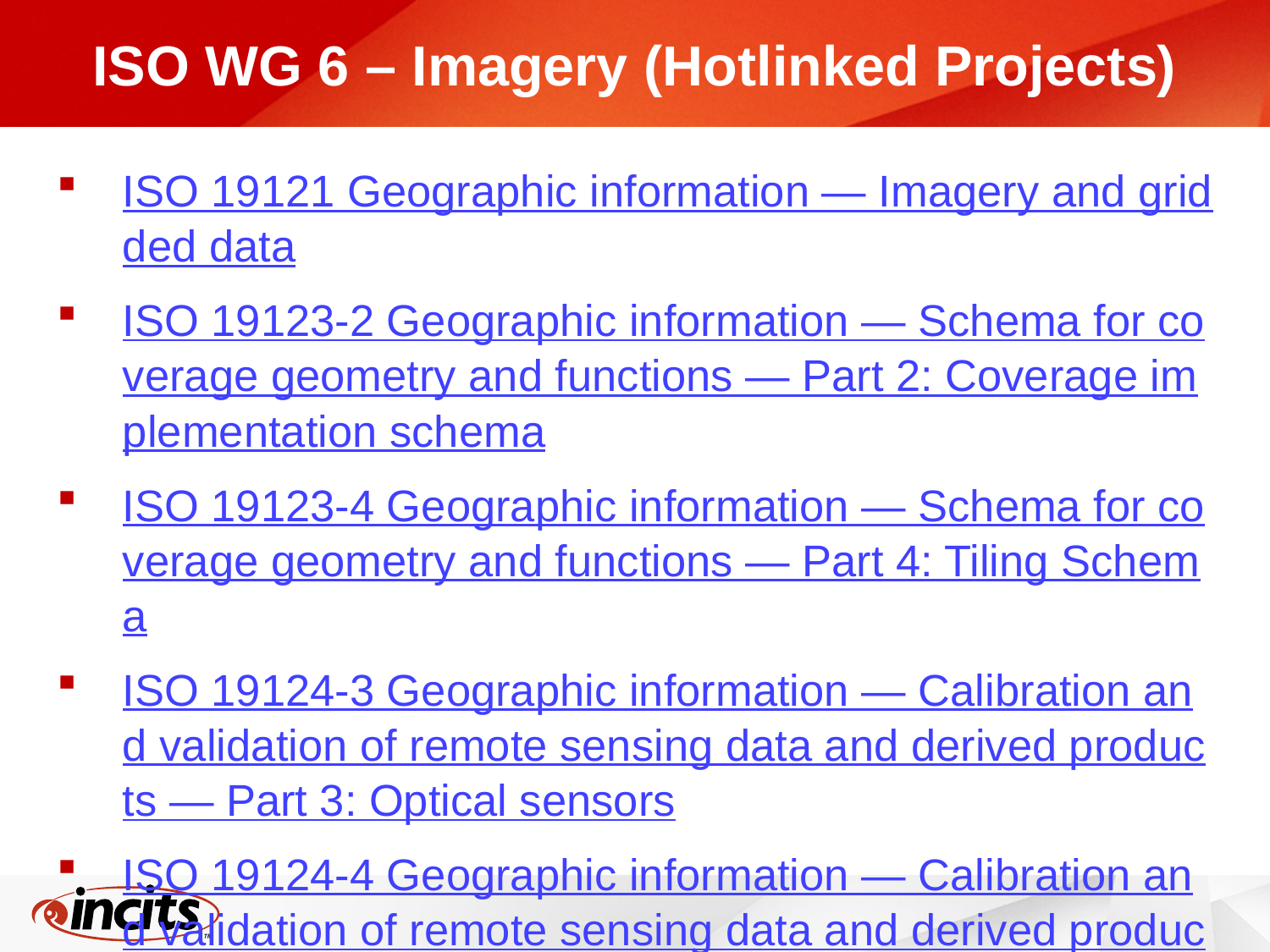

# ISO WG 6 – Imagery (Hotlinked Projects)
ISO 19121 Geographic information — Imagery and gridded data
ISO 19123-2 Geographic information — Schema for coverage geometry and functions — Part 2: Coverage implementation schema
ISO 19123-4 Geographic information — Schema for coverage geometry and functions — Part 4: Tiling Schema
ISO 19124-3 Geographic information — Calibration and validation of remote sensing data and derived products — Part 3: Optical sensors
ISO 19124-4 Geographic information — Calibration and validation of remote sensing data and derived products — Part 4: Lidar
ISO 19130-2 Geographic information — Imagery sensor models for geopositioning — Part 2: SAR, InSAR, lidar and sonar
ISO 19163-2 Geographic information — Content components and encoding rules for imagery and gridded data — Part 2: Implementation schema
ISO 19176-1 Geographic information — Analysis ready data — Part 1: Framework and fundamentals